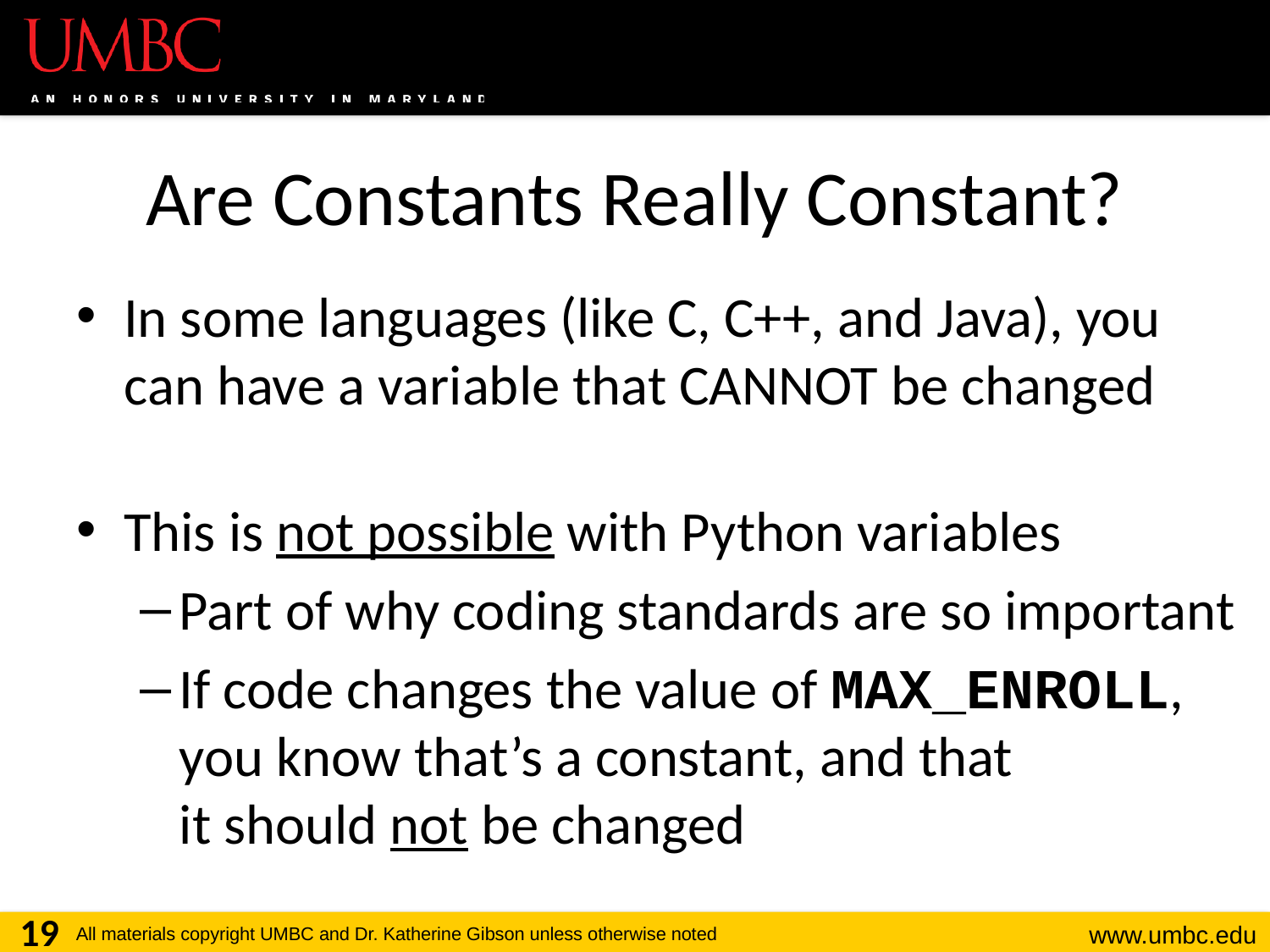

# Are Constants Really Constant?
In some languages (like C, C++, and Java), you can have a variable that CANNOT be changed

This is not possible with Python variables
Part of why coding standards are so important
If code changes the value of MAX_ENROLL, you know that’s a constant, and that
it should not be changed
19